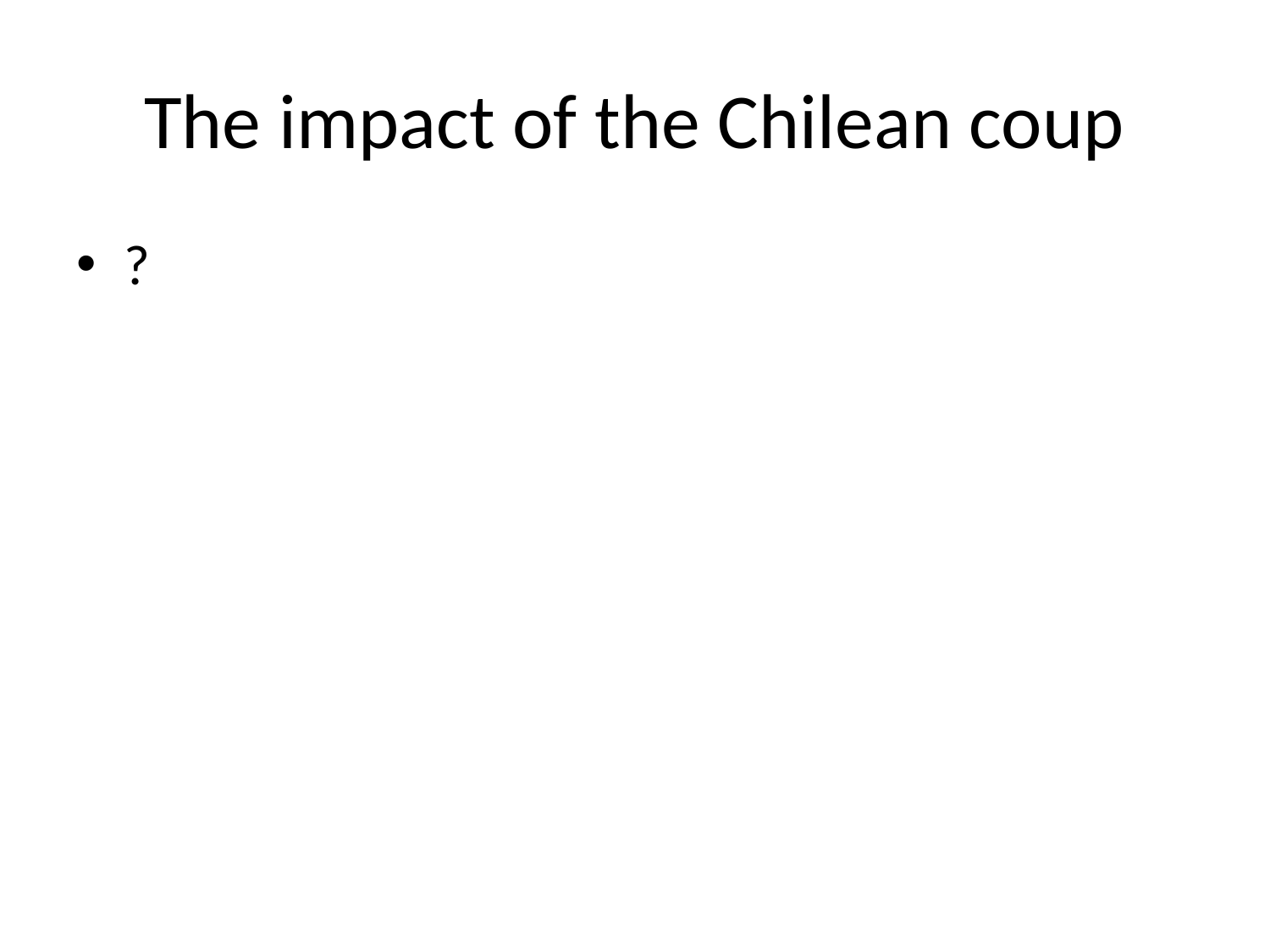

# The impact of the Chilean coup
?